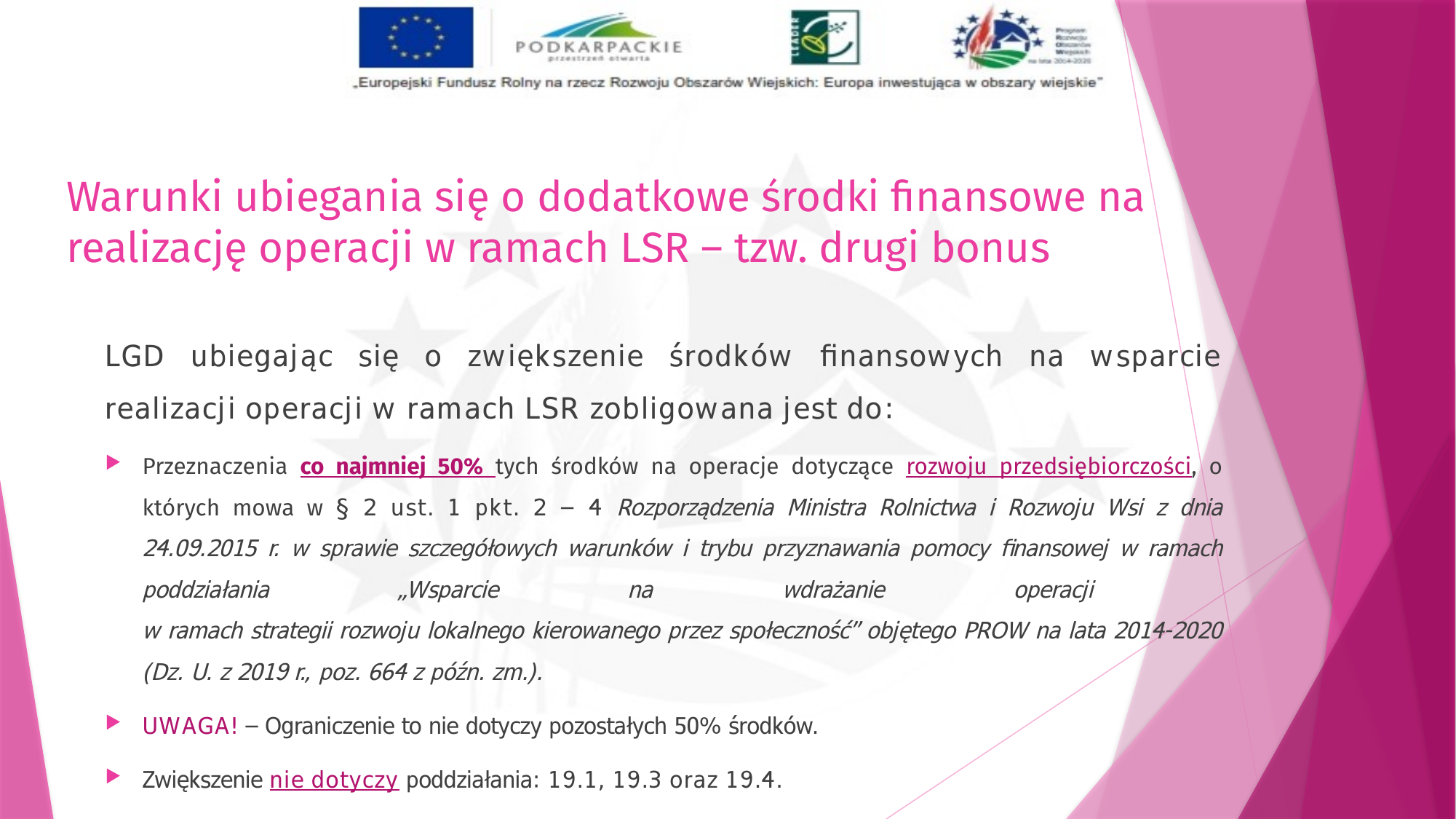

# Warunki ubiegania się o dodatkowe środki finansowe na realizację operacji w ramach LSR – tzw. drugi bonus
LGD ubiegając się o zwiększenie środków finansowych na wsparcie realizacji operacji w ramach LSR zobligowana jest do:
Przeznaczenia co najmniej 50% tych środków na operacje dotyczące rozwoju przedsiębiorczości, o których mowa w § 2 ust. 1 pkt. 2 – 4 Rozporządzenia Ministra Rolnictwa i Rozwoju Wsi z dnia 24.09.2015 r. w sprawie szczegółowych warunków i trybu przyznawania pomocy finansowej w ramach poddziałania „Wsparcie na wdrażanie operacji
w ramach strategii rozwoju lokalnego kierowanego przez społeczność” objętego PROW na lata 2014-2020 (Dz. U. z 2019 r., poz. 664 z późn. zm.).
UWAGA! – Ograniczenie to nie dotyczy pozostałych 50% środków.
Zwiększenie nie dotyczy poddziałania: 19.1, 19.3 oraz 19.4.